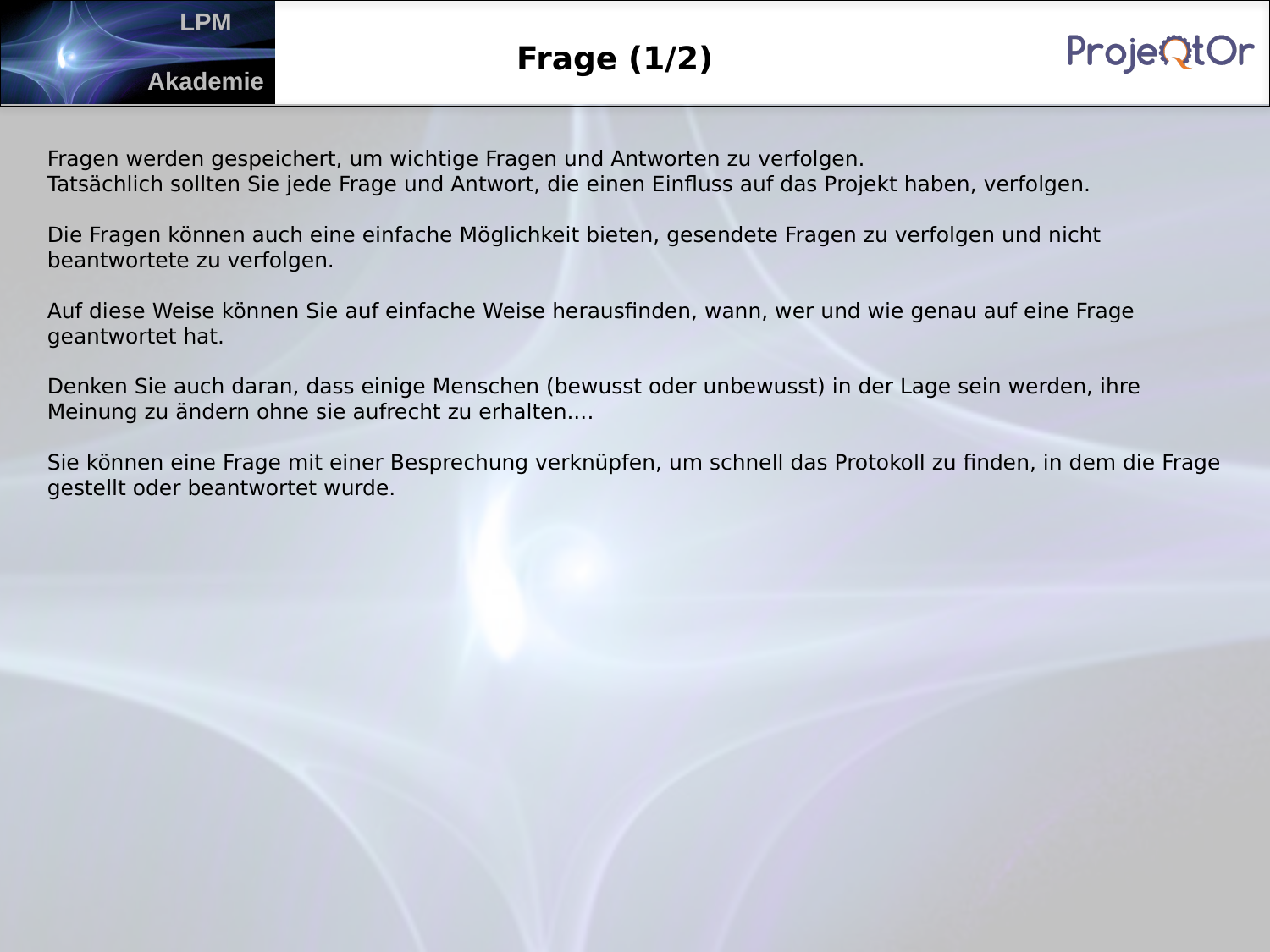

Frage (1/2)
Fragen werden gespeichert, um wichtige Fragen und Antworten zu verfolgen.
Tatsächlich sollten Sie jede Frage und Antwort, die einen Einfluss auf das Projekt haben, verfolgen.

Die Fragen können auch eine einfache Möglichkeit bieten, gesendete Fragen zu verfolgen und nicht beantwortete zu verfolgen.

Auf diese Weise können Sie auf einfache Weise herausfinden, wann, wer und wie genau auf eine Frage geantwortet hat.

Denken Sie auch daran, dass einige Menschen (bewusst oder unbewusst) in der Lage sein werden, ihre Meinung zu ändern ohne sie aufrecht zu erhalten....

Sie können eine Frage mit einer Besprechung verknüpfen, um schnell das Protokoll zu finden, in dem die Frage gestellt oder beantwortet wurde.